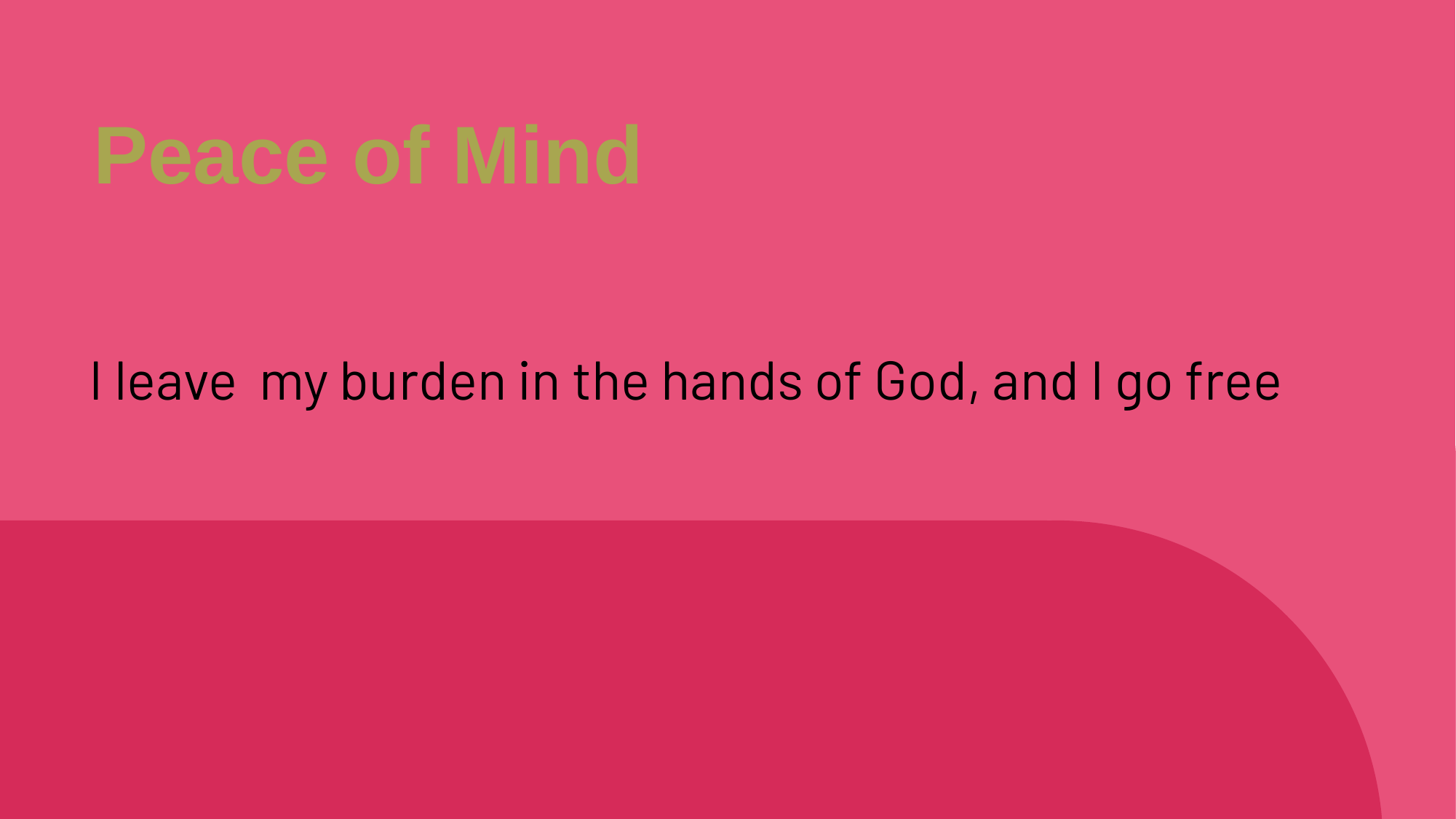

Peace of Mind
I leave  my burden in the hands of God, and I go free